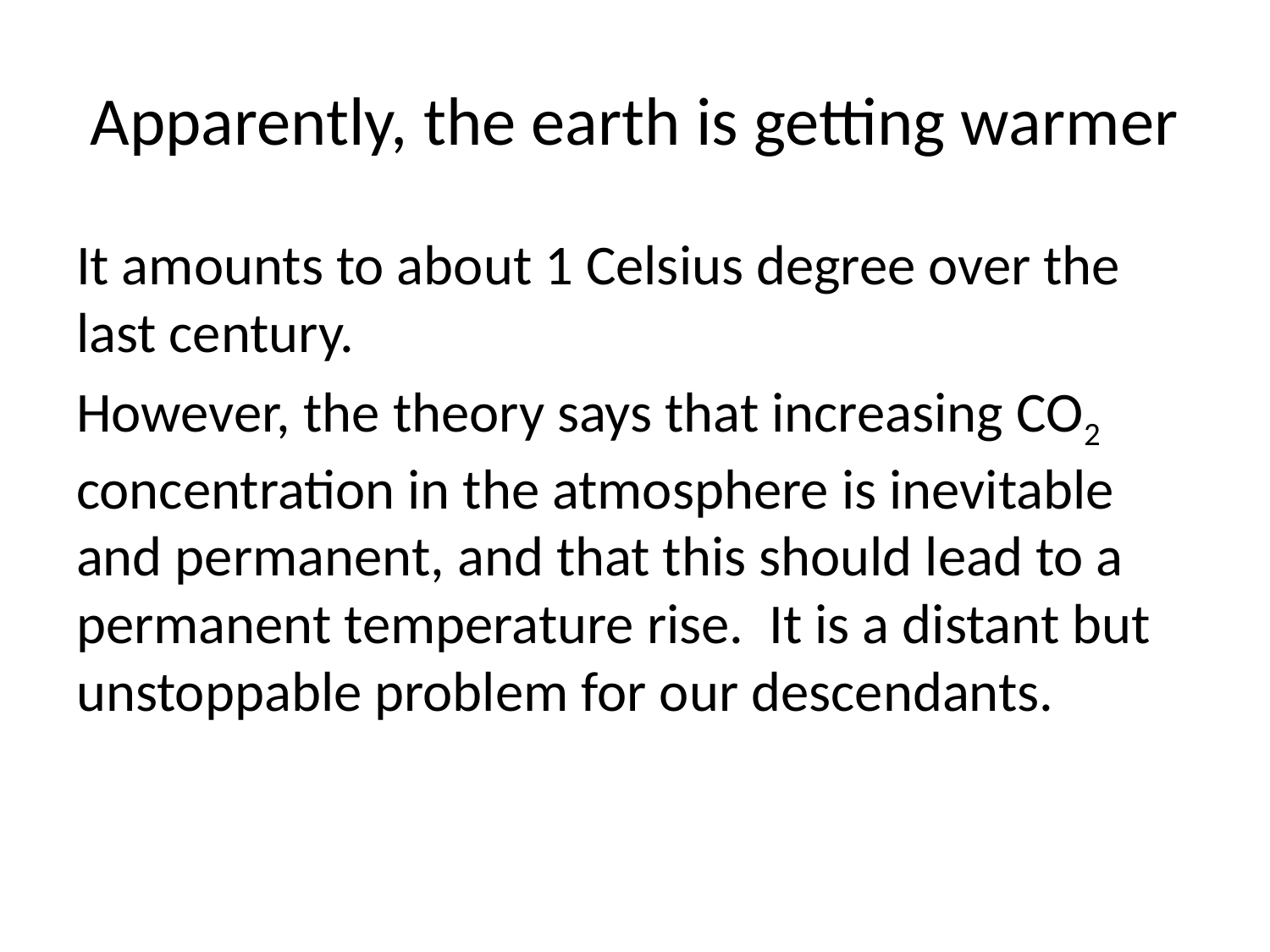

# Apparently, the earth is getting warmer
It amounts to about 1 Celsius degree over the last century.
However, the theory says that increasing CO2 concentration in the atmosphere is inevitable and permanent, and that this should lead to a permanent temperature rise.  It is a distant but unstoppable problem for our descendants.